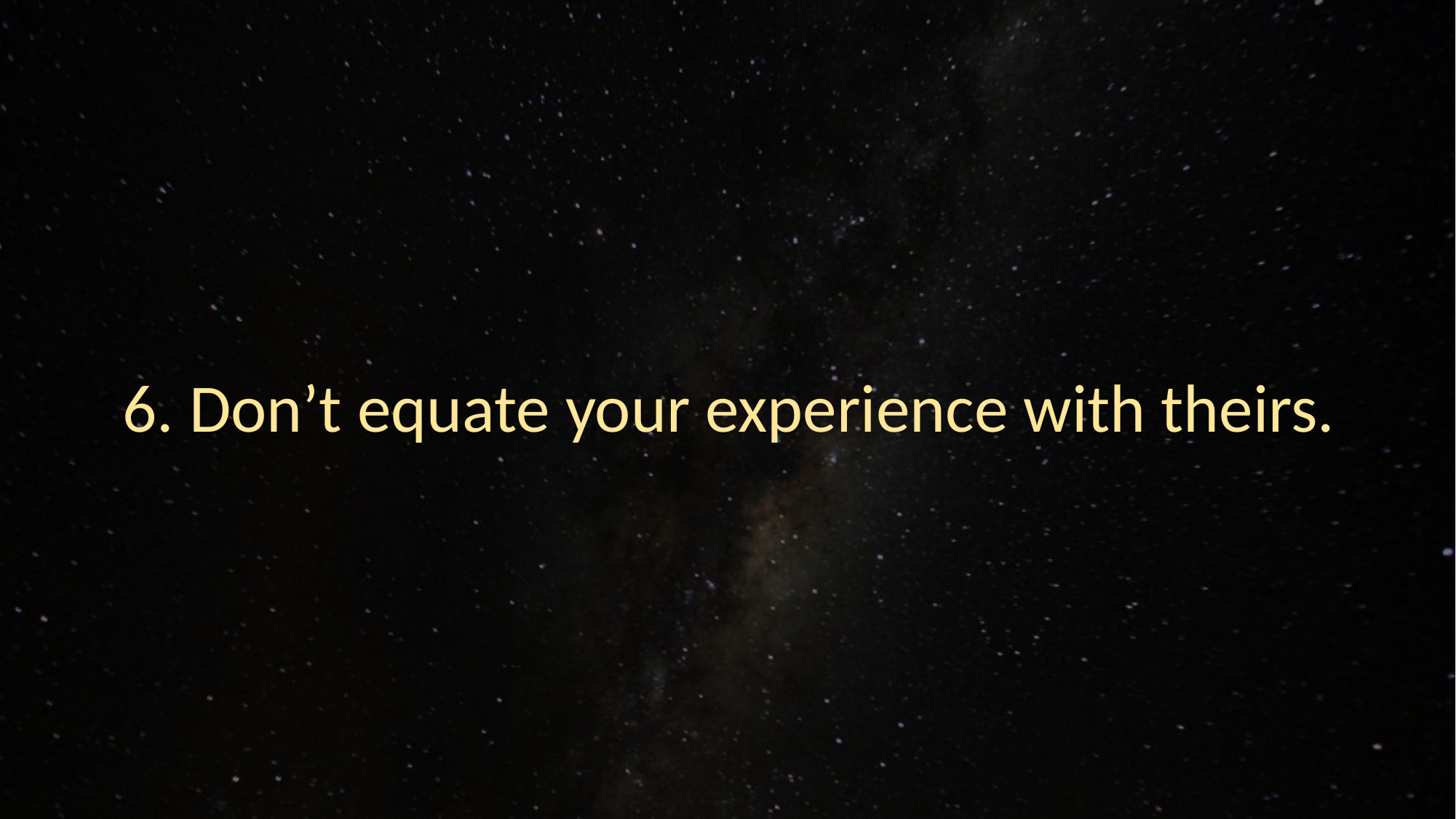

# 6. Don’t equate your experience with theirs.